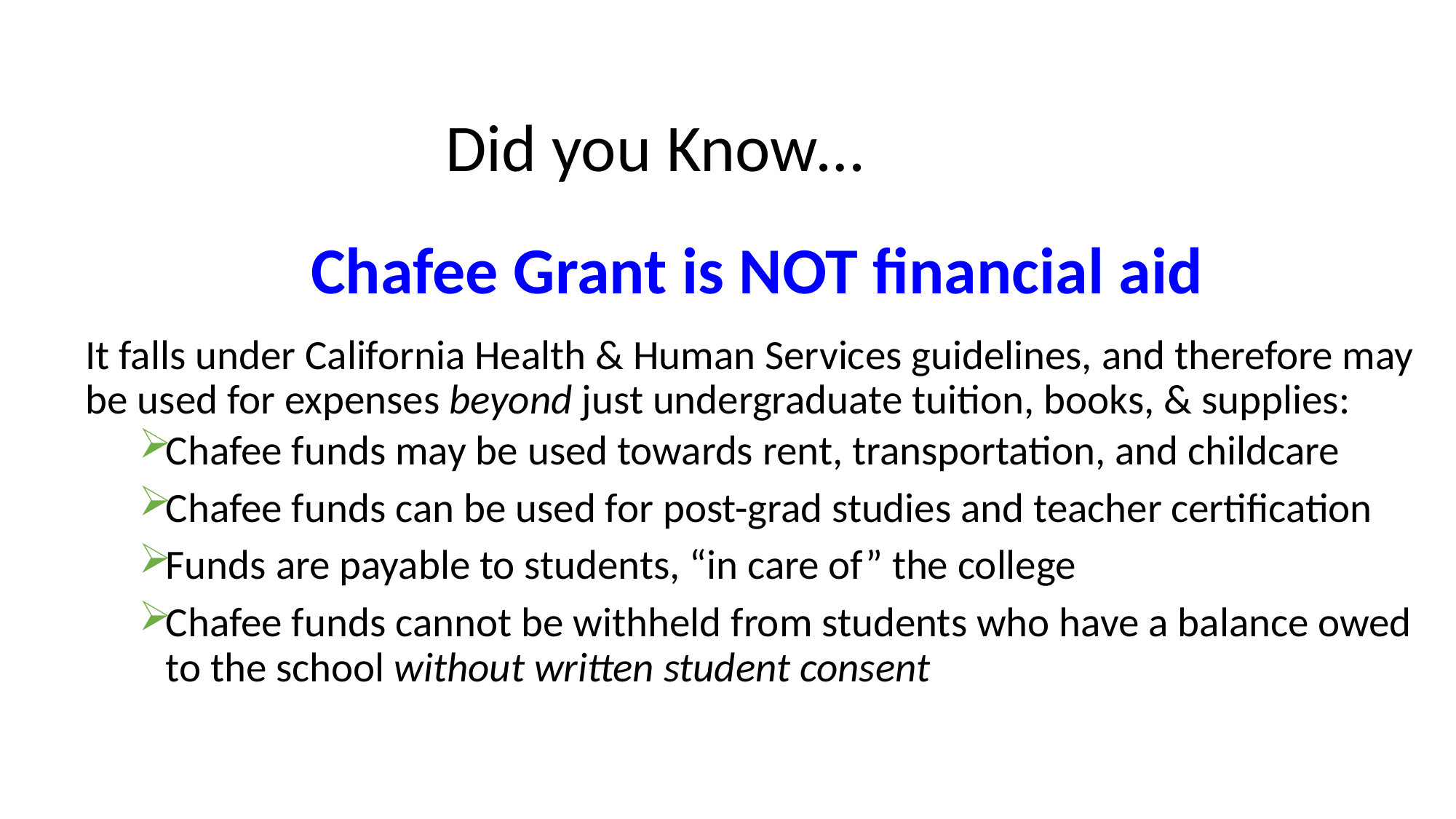

# Did you Know…
Chafee Grant is NOT financial aid
It falls under California Health & Human Services guidelines, and therefore may be used for expenses beyond just undergraduate tuition, books, & supplies:
Chafee funds may be used towards rent, transportation, and childcare
Chafee funds can be used for post-grad studies and teacher certification
Funds are payable to students, “in care of” the college
Chafee funds cannot be withheld from students who have a balance owed to the school without written student consent